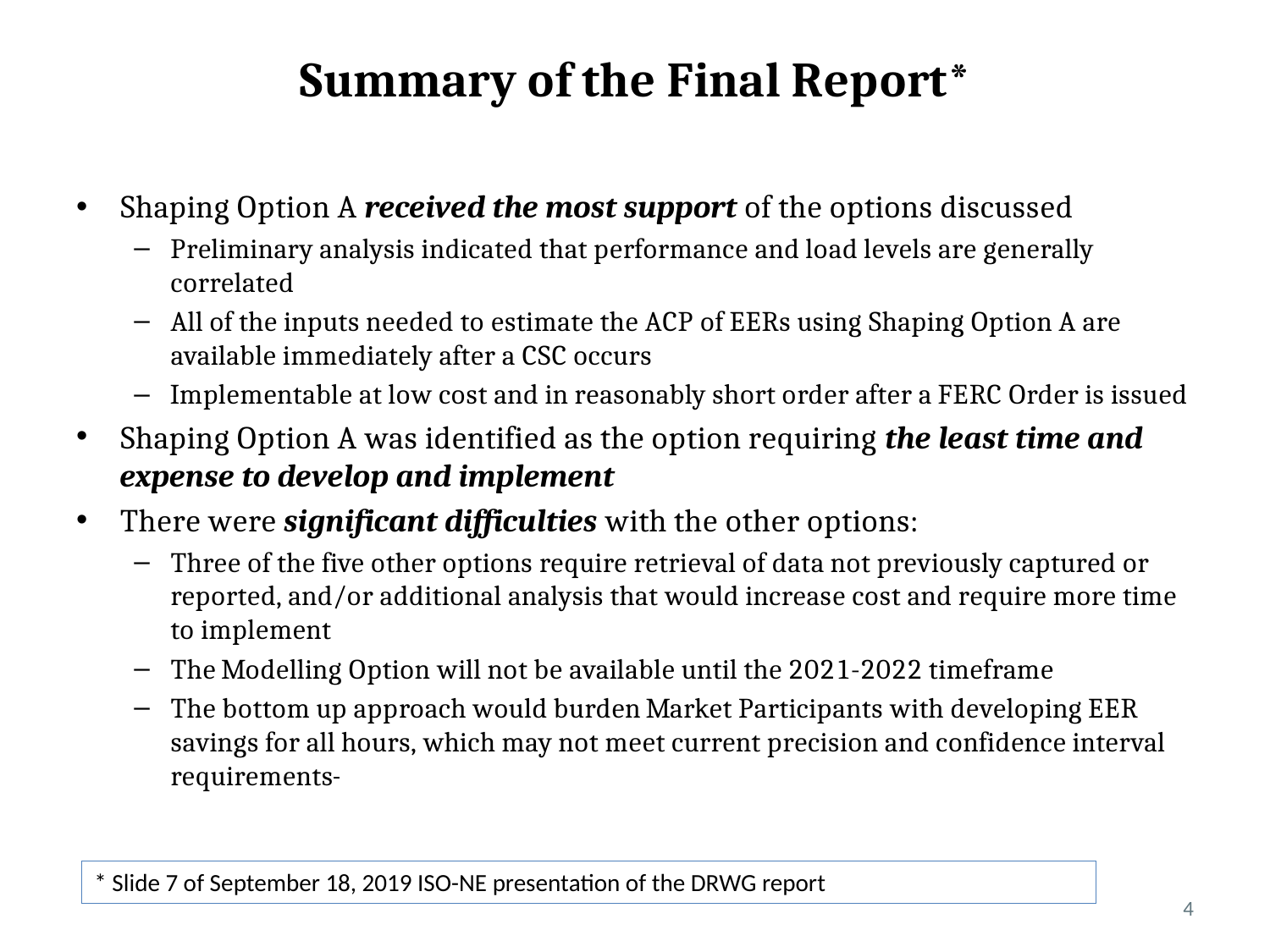

# Summary of the Final Report*
Shaping Option A received the most support of the options discussed
Preliminary analysis indicated that performance and load levels are generally correlated
All of the inputs needed to estimate the ACP of EERs using Shaping Option A are available immediately after a CSC occurs
Implementable at low cost and in reasonably short order after a FERC Order is issued
Shaping Option A was identified as the option requiring the least time and expense to develop and implement
There were significant difficulties with the other options:
Three of the five other options require retrieval of data not previously captured or reported, and/or additional analysis that would increase cost and require more time to implement
The Modelling Option will not be available until the 2021-2022 timeframe
The bottom up approach would burden Market Participants with developing EER savings for all hours, which may not meet current precision and confidence interval requirements
* Slide 7 of September 18, 2019 ISO-NE presentation of the DRWG report
4